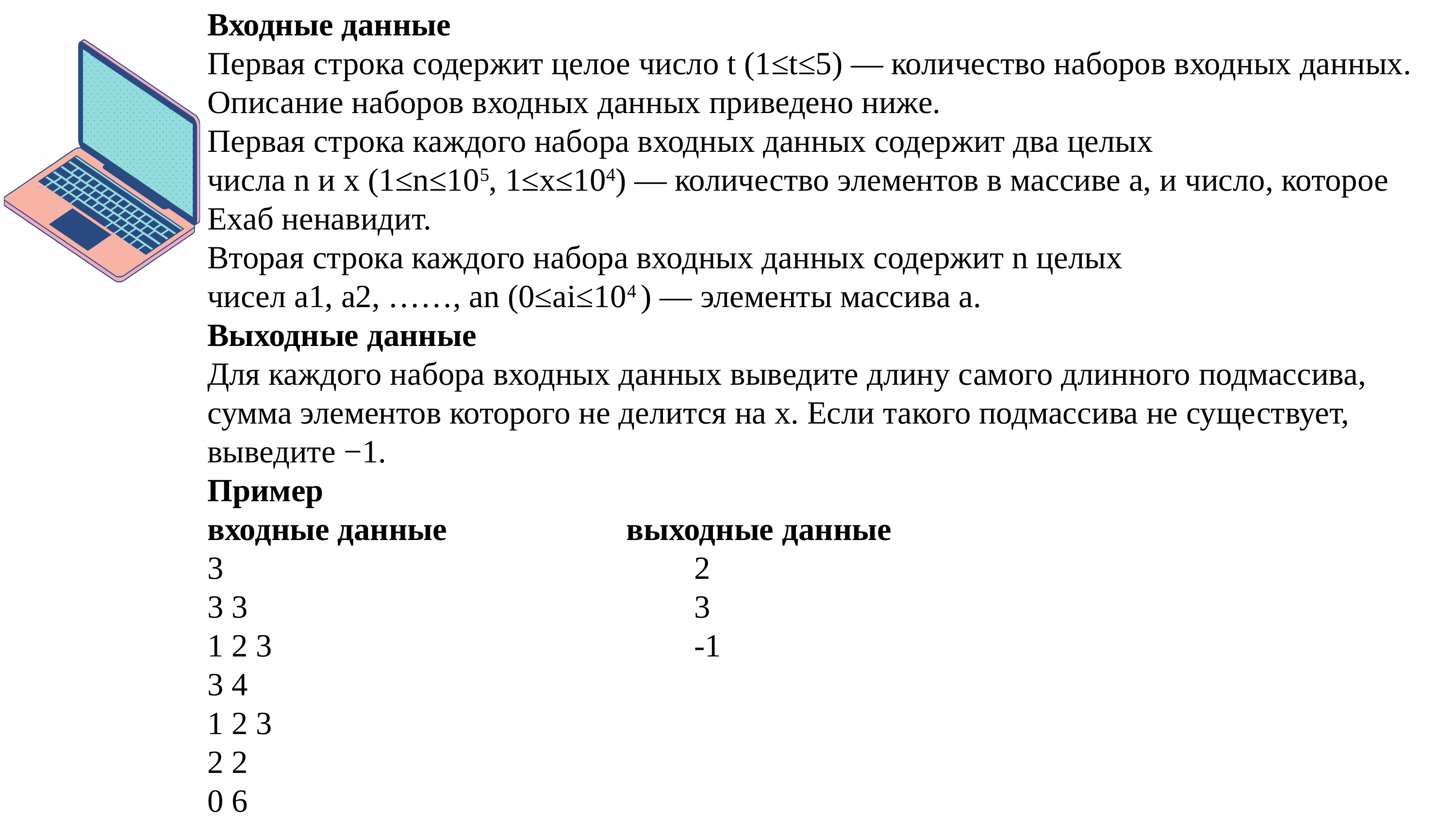

Входные данные
Первая строка содержит целое число t (1≤t≤5) — количество наборов входных данных. Описание наборов входных данных приведено ниже.
Первая строка каждого набора входных данных содержит два целых числа n и x (1≤n≤105, 1≤x≤104) — количество элементов в массиве a, и число, которое Ехаб ненавидит.
Вторая строка каждого набора входных данных содержит n целых чисел a1, a2, ……, an (0≤ai≤104 ) — элементы массива a.
Выходные данные
Для каждого набора входных данных выведите длину самого длинного подмассива, сумма элементов которого не делится на x. Если такого подмассива не существует, выведите −1.
Пример
входные данные                      выходные данные
3                                                          2
3 3                                                       3
1 2 3                                                    -1
3 4
1 2 3
2 2
0 6